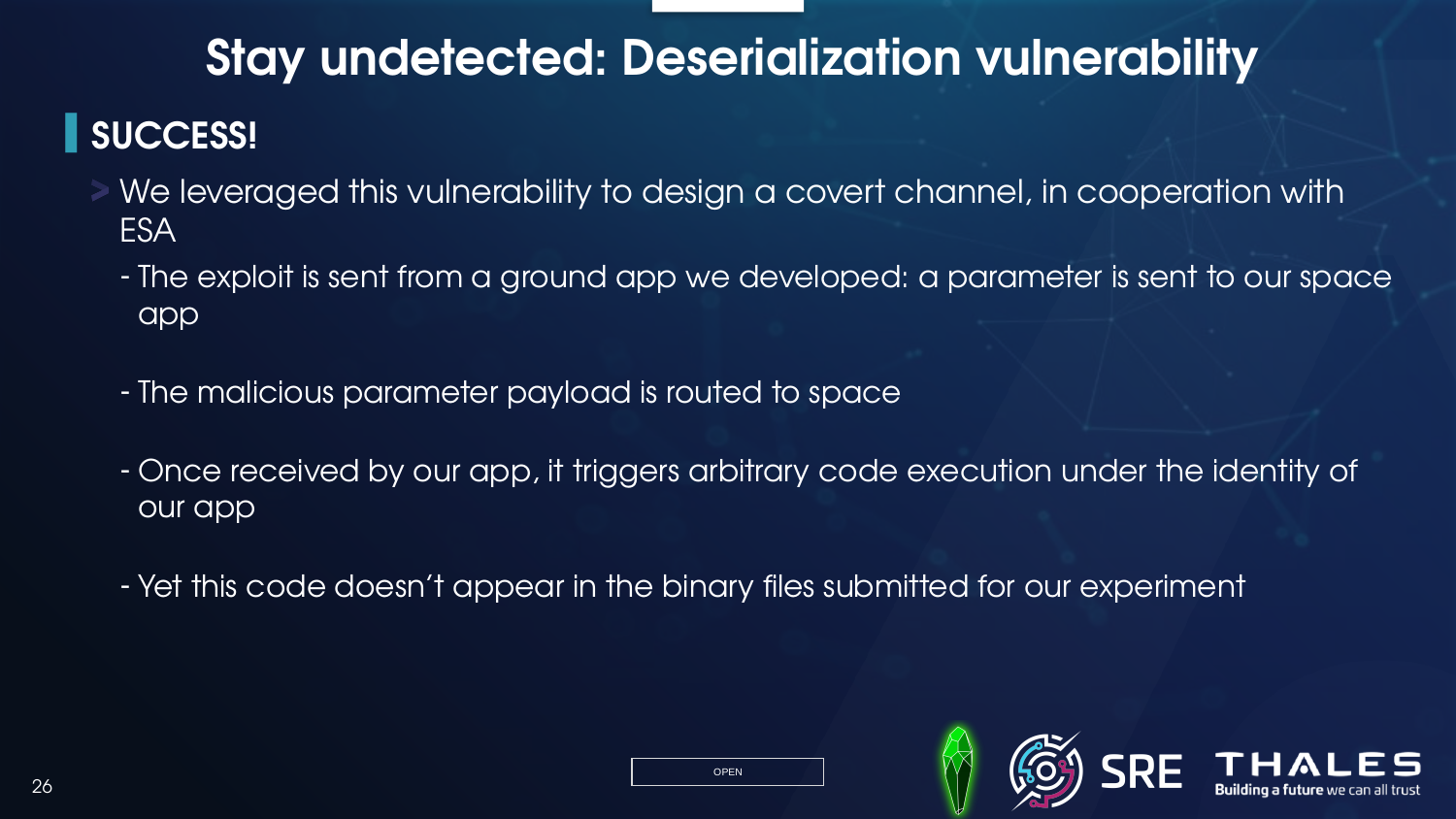

# Stay undetected: Deserialization vulnerability
SUCCESS!
We leveraged this vulnerability to design a covert channel, in cooperation with ESA
The exploit is sent from a ground app we developed: a parameter is sent to our space app

The malicious parameter payload is routed to space

Once received by our app, it triggers arbitrary code execution under the identity of our app

Yet this code doesn’t appear in the binary files submitted for our experiment